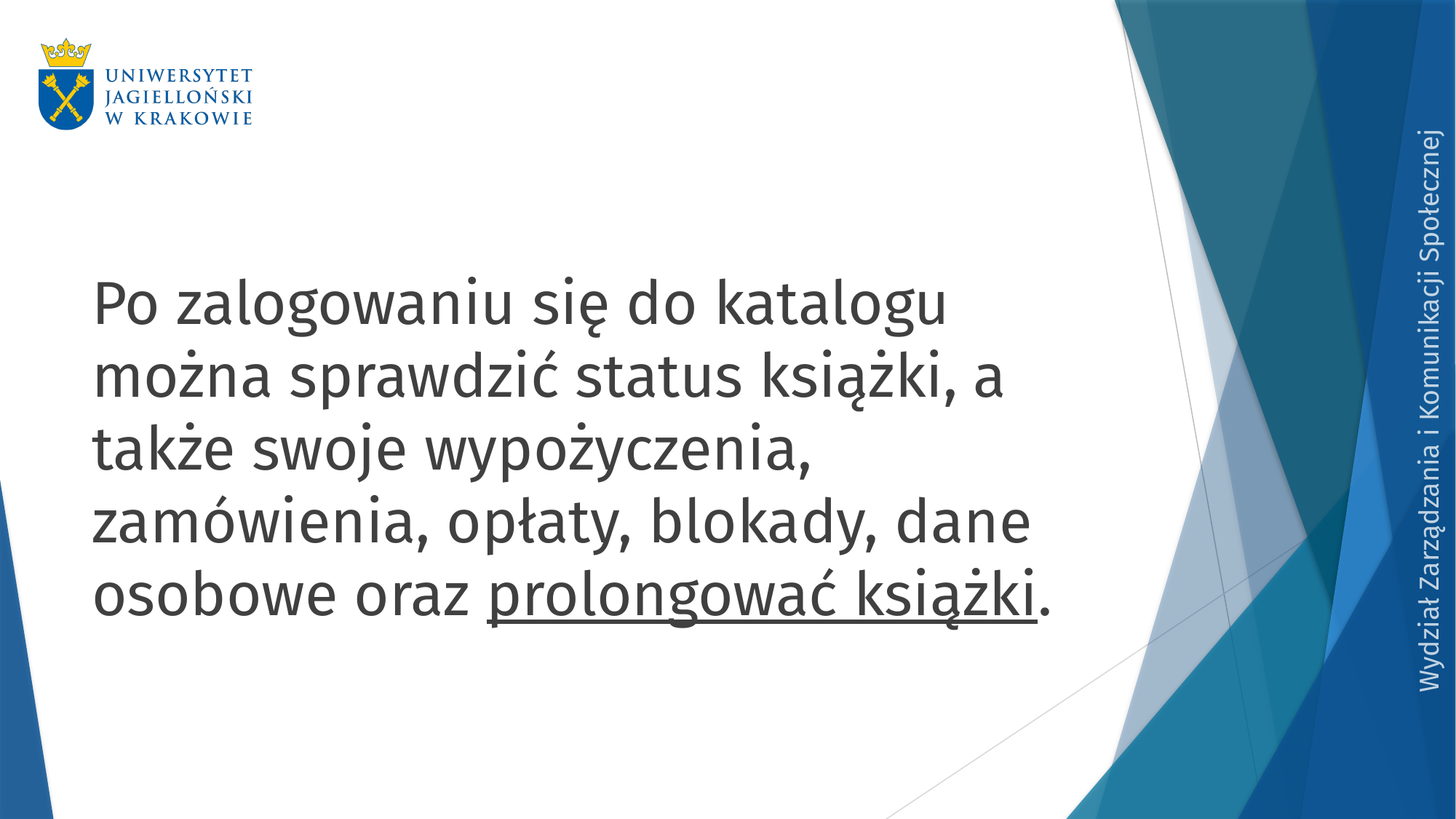

Po zalogowaniu się do katalogu można sprawdzić status książki, a także swoje wypożyczenia, zamówienia, opłaty, blokady, dane osobowe oraz prolongować książki.